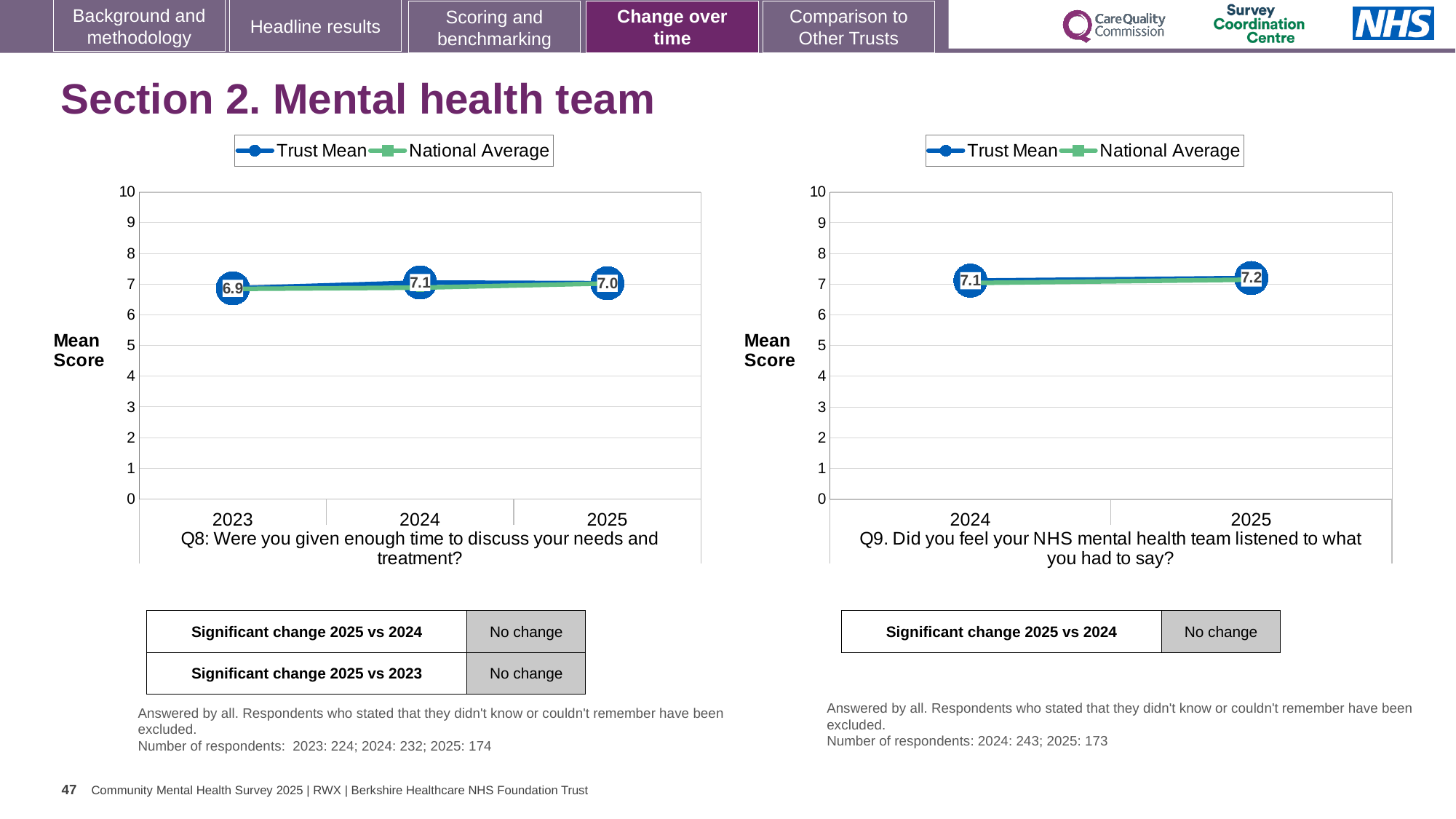

# Section 2. Mental health team

### Chart

| Category | Trust Mean | National Average |
|---|---|---|
| 2024 | 7.116790869760097 | 7.038219781051694 |
| 2025 | 7.199968568897031 | 7.146945369686238 |

### Chart

| Category | Trust Mean | National Average |
|---|---|---|
| 2023 | 6.865366493440114 | 6.843935538548815 |
| 2024 | 7.052675609767116 | 6.88436004208761 |
| 2025 | 7.02946814448034 | 7.023290171443913 |
| Significant change 2025 vs 2024 | No change |
| --- | --- |
| Significant change 2025 vs 2023 | No change |
| Significant change 2025 vs 2024 | No change |
| --- | --- |
Answered by all. Respondents who stated that they didn't know or couldn't remember have been excluded.
Number of respondents: 2024: 243; 2025: 173

Answered by all. Respondents who stated that they didn't know or couldn't remember have been excluded.
Number of respondents:  2023: 224; 2024: 232; 2025: 174
47